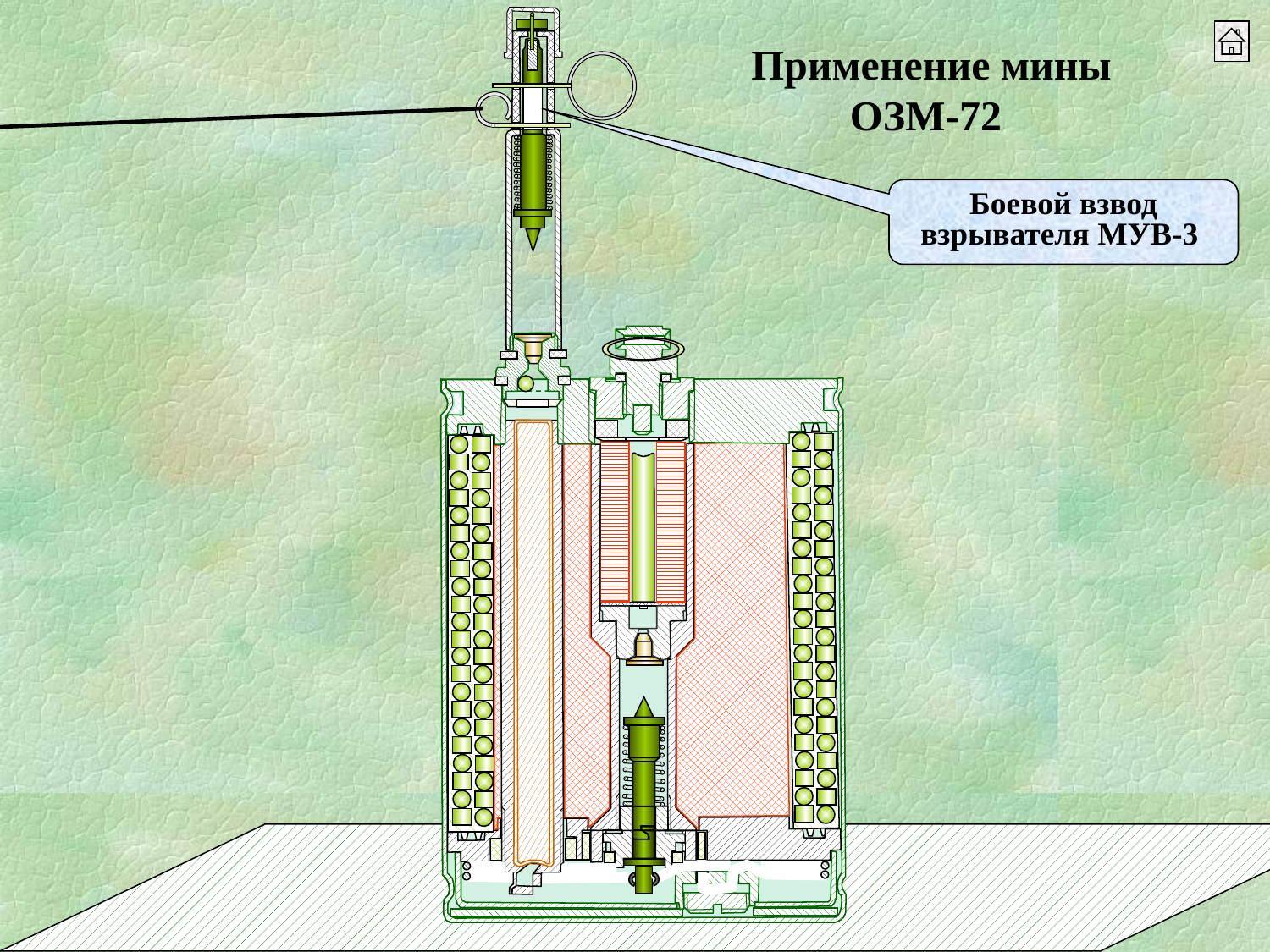

Применение мины ОЗМ-72

Боевой взвод взрывателя МУВ-3